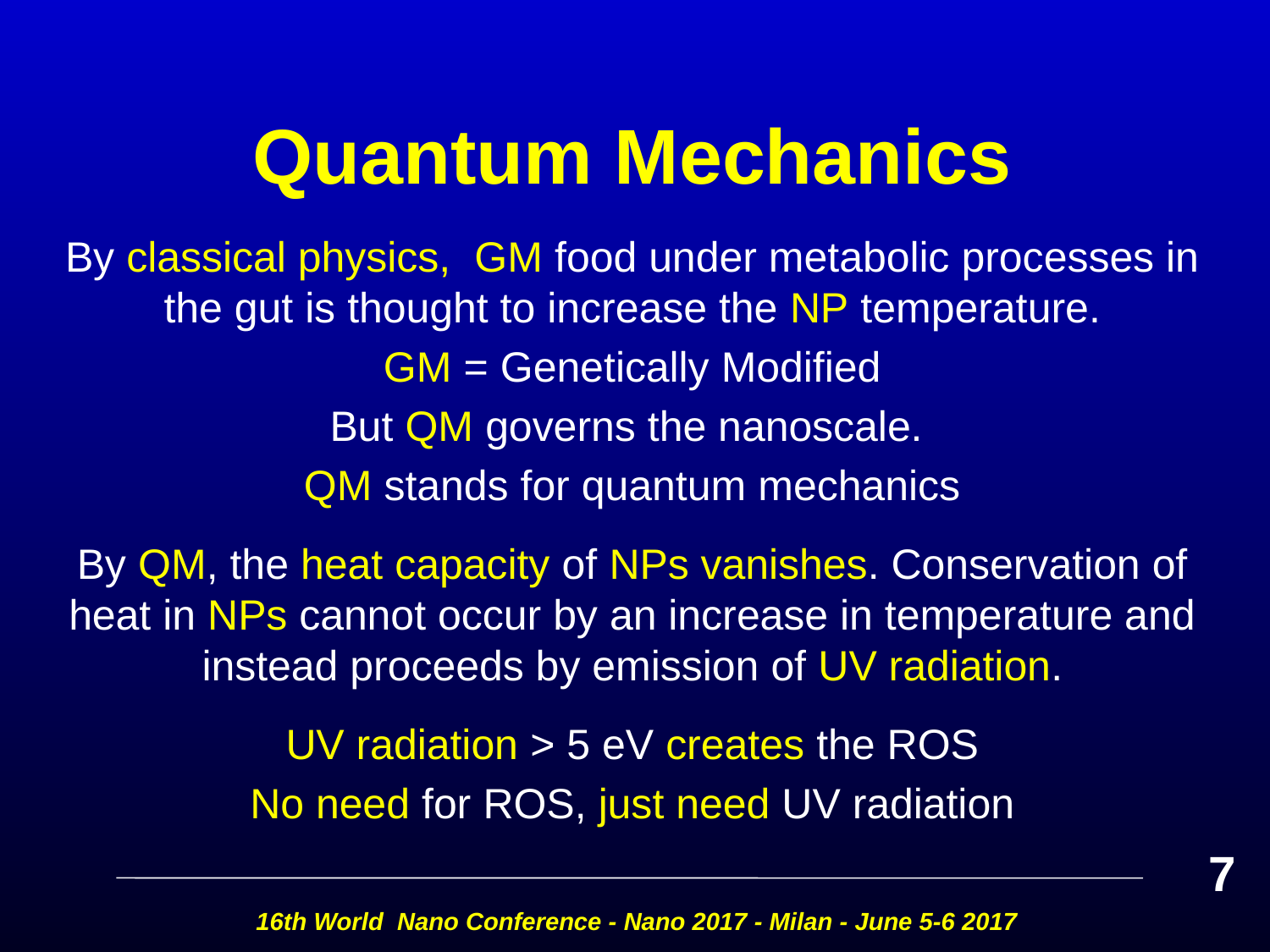

# Quantum Mechanics
By classical physics,  GM food under metabolic processes in the gut is thought to increase the NP temperature.
GM = Genetically Modified
But QM governs the nanoscale.
QM stands for quantum mechanics

By QM, the heat capacity of NPs vanishes. Conservation of heat in NPs cannot occur by an increase in temperature and instead proceeds by emission of UV radiation.

UV radiation > 5 eV creates the ROS
No need for ROS, just need UV radiation

7
16th World  Nano Conference - Nano 2017 - Milan - June 5-6 2017